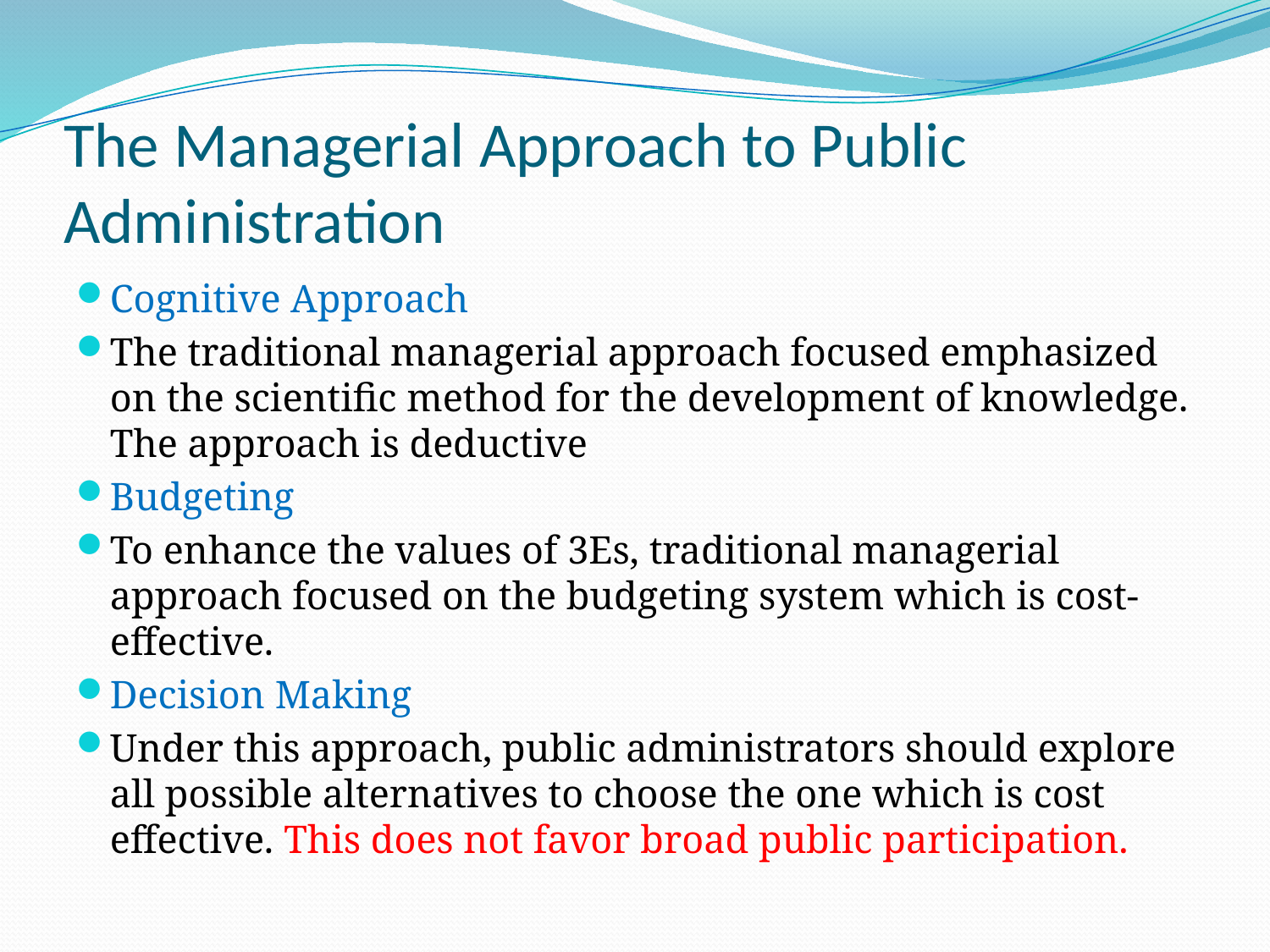

# The Managerial Approach to Public Administration
Cognitive Approach
The traditional managerial approach focused emphasized on the scientific method for the development of knowledge. The approach is deductive
Budgeting
To enhance the values of 3Es, traditional managerial approach focused on the budgeting system which is cost-effective.
Decision Making
Under this approach, public administrators should explore all possible alternatives to choose the one which is cost effective. This does not favor broad public participation.